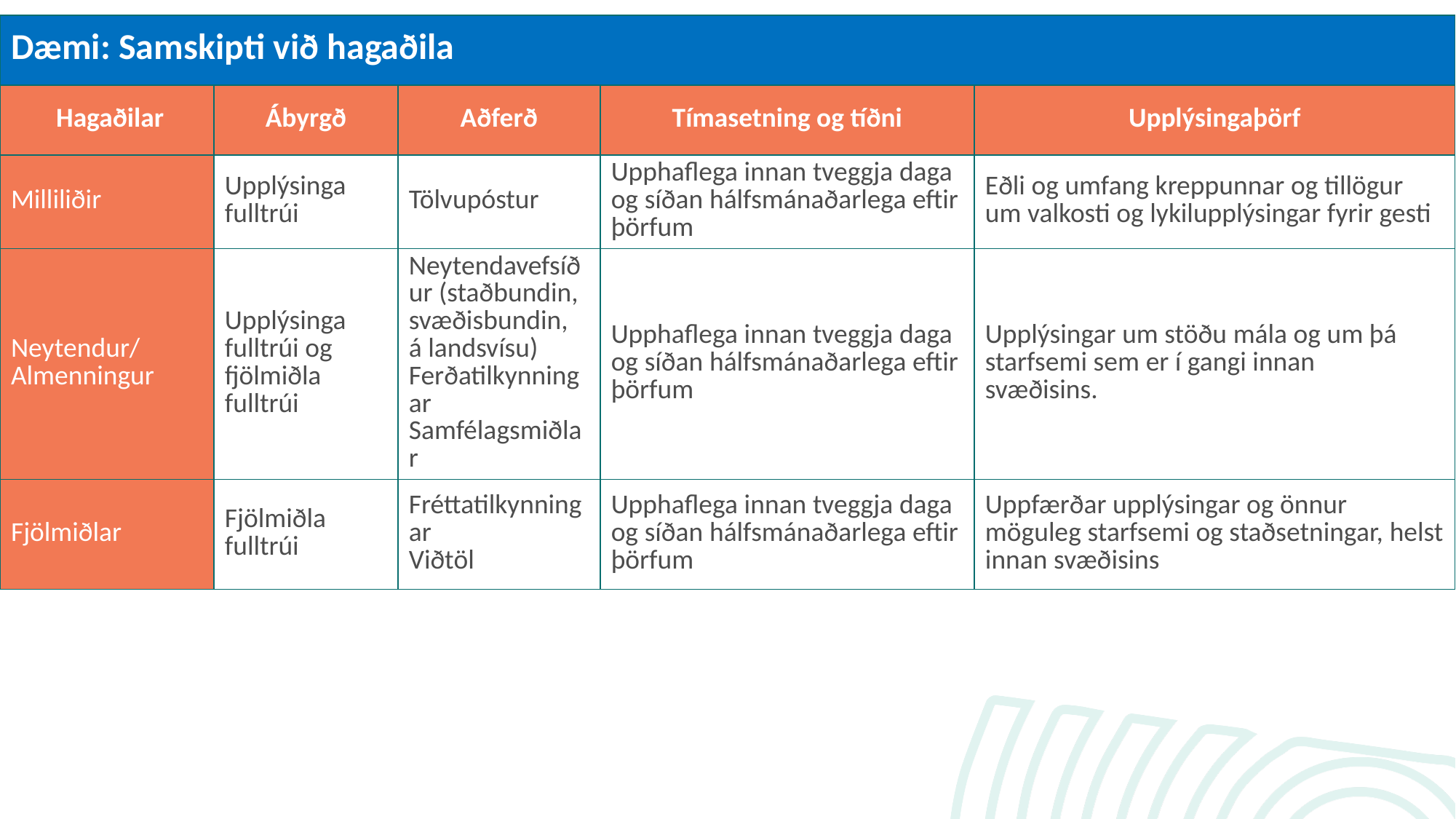

| Dæmi: Samskipti við hagaðila |  |  |  |  |
| --- | --- | --- | --- | --- |
| Hagaðilar | Ábyrgð | Aðferð | Tímasetning og tíðni | Upplýsingaþörf |
| Milliliðir | Upplýsinga fulltrúi | Tölvupóstur | Upphaflega innan tveggja daga og síðan hálfsmánaðarlega eftir þörfum | Eðli og umfang kreppunnar og tillögur um valkosti og lykilupplýsingar fyrir gesti |
| Neytendur/ Almenningur | Upplýsinga fulltrúi og fjölmiðla fulltrúi | Neytendavefsíður (staðbundin, svæðisbundin, á landsvísu) Ferðatilkynningar Samfélagsmiðlar | Upphaflega innan tveggja daga og síðan hálfsmánaðarlega eftir þörfum | Upplýsingar um stöðu mála og um þá starfsemi sem er í gangi innan svæðisins. |
| Fjölmiðlar | Fjölmiðla fulltrúi | Fréttatilkynningar Viðtöl | Upphaflega innan tveggja daga og síðan hálfsmánaðarlega eftir þörfum | Uppfærðar upplýsingar og önnur möguleg starfsemi og staðsetningar, helst innan svæðisins |